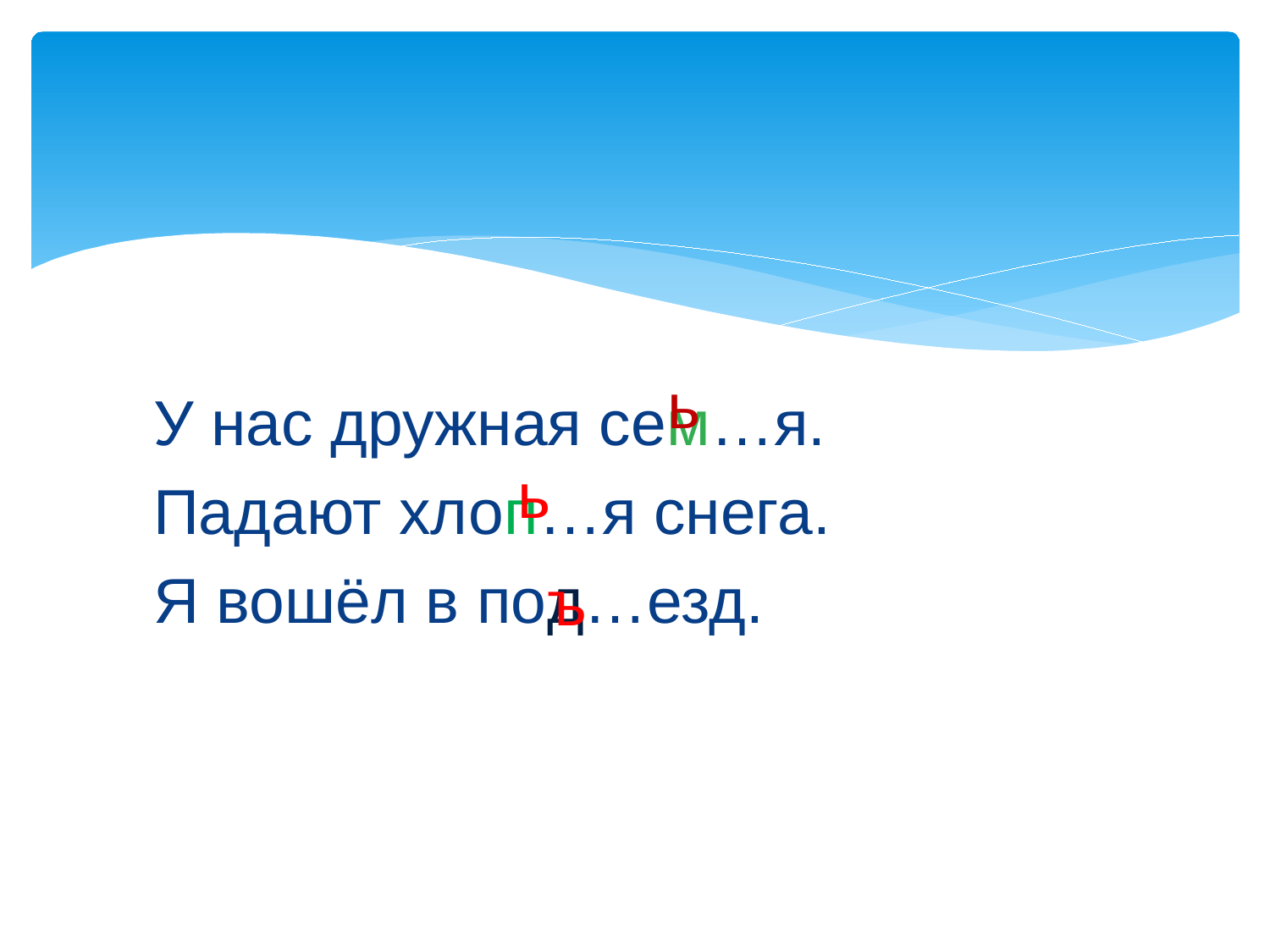

#
ь
У нас дружная сем…я.
Падают хлоп…я снега.
Я вошёл в под…езд.
ь
ъ